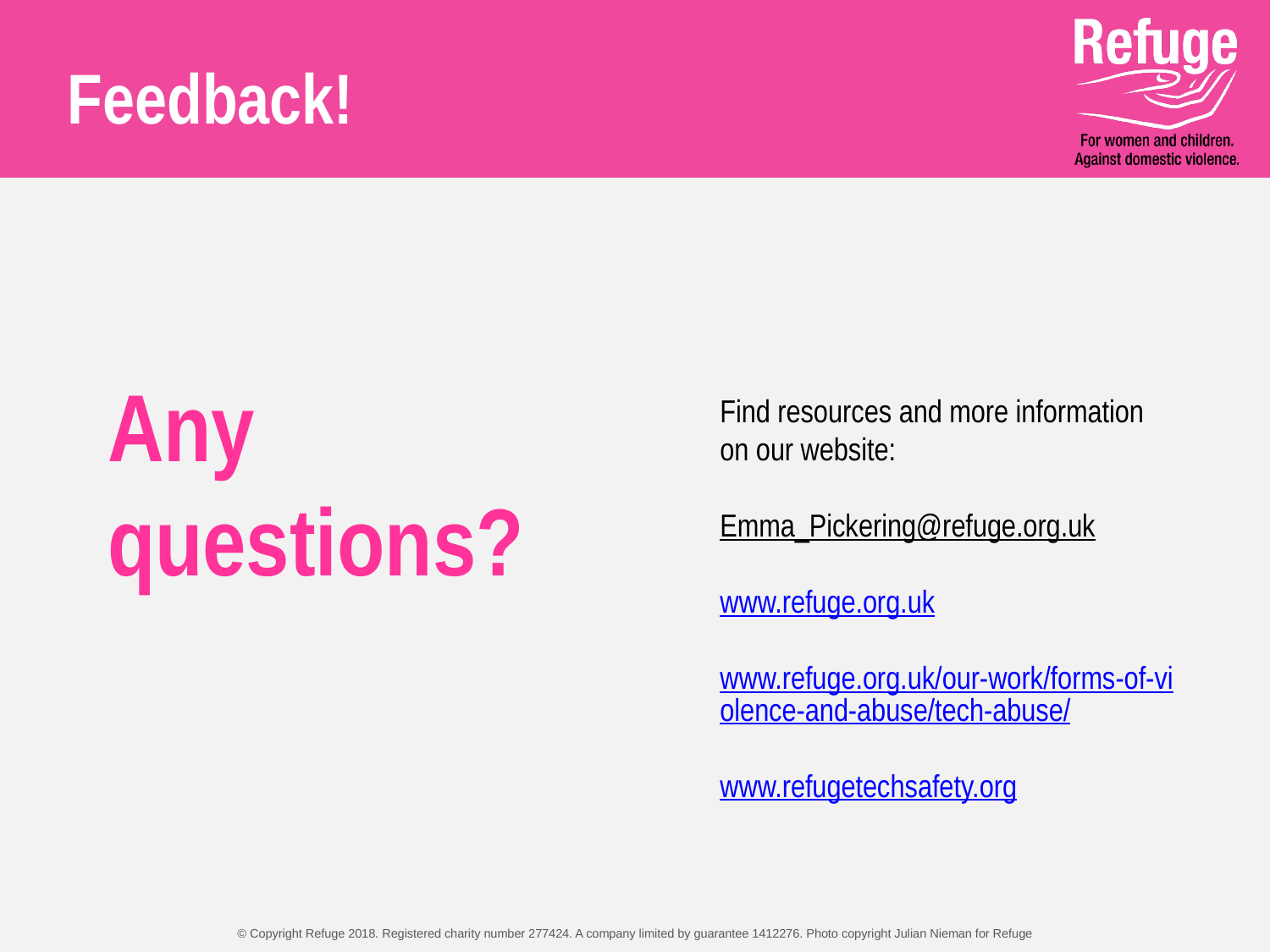

Feedback!
# Any questions?
Find resources and more information on our website:

Emma_Pickering@refuge.org.uk

www.refuge.org.uk

www.refuge.org.uk/our-work/forms-of-violence-and-abuse/tech-abuse/

www.refugetechsafety.org